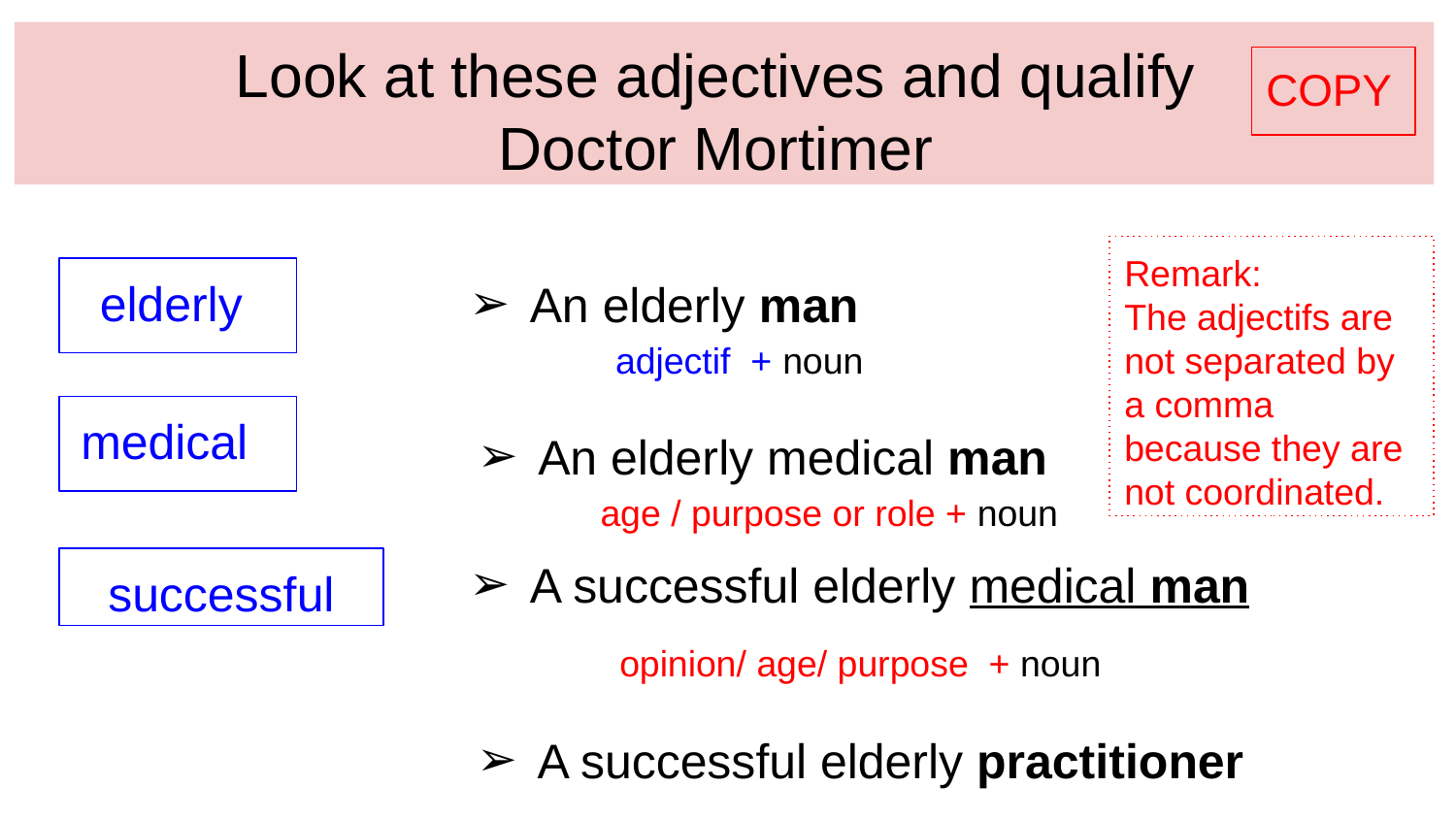

Look at these adjectives and qualify
Doctor Mortimer
COPY
Remark:
The adjectifs are not separated by a comma because they are not coordinated.
elderly
An elderly man
    adjectif  + noun
medical
An elderly medical man
       age / purpose or role + noun
A successful elderly medical man
successful
opinion/ age/ purpose  + noun
A successful elderly practitioner